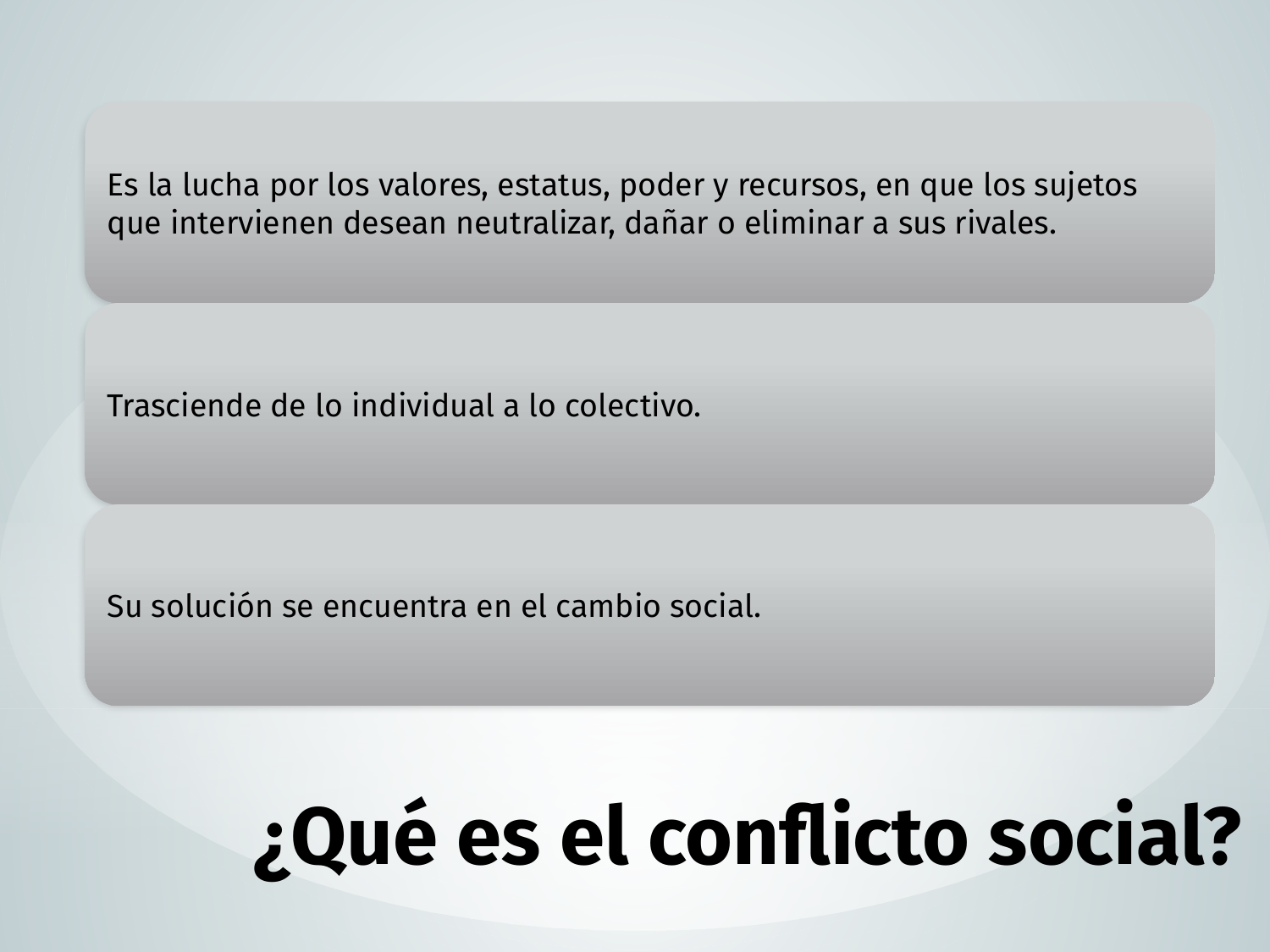

Es la lucha por los valores, estatus, poder y recursos, en que los sujetos que intervienen desean neutralizar, dañar o eliminar a sus rivales.
Trasciende de lo individual a lo colectivo.
Su solución se encuentra en el cambio social.
# ¿Qué es el conflicto social?